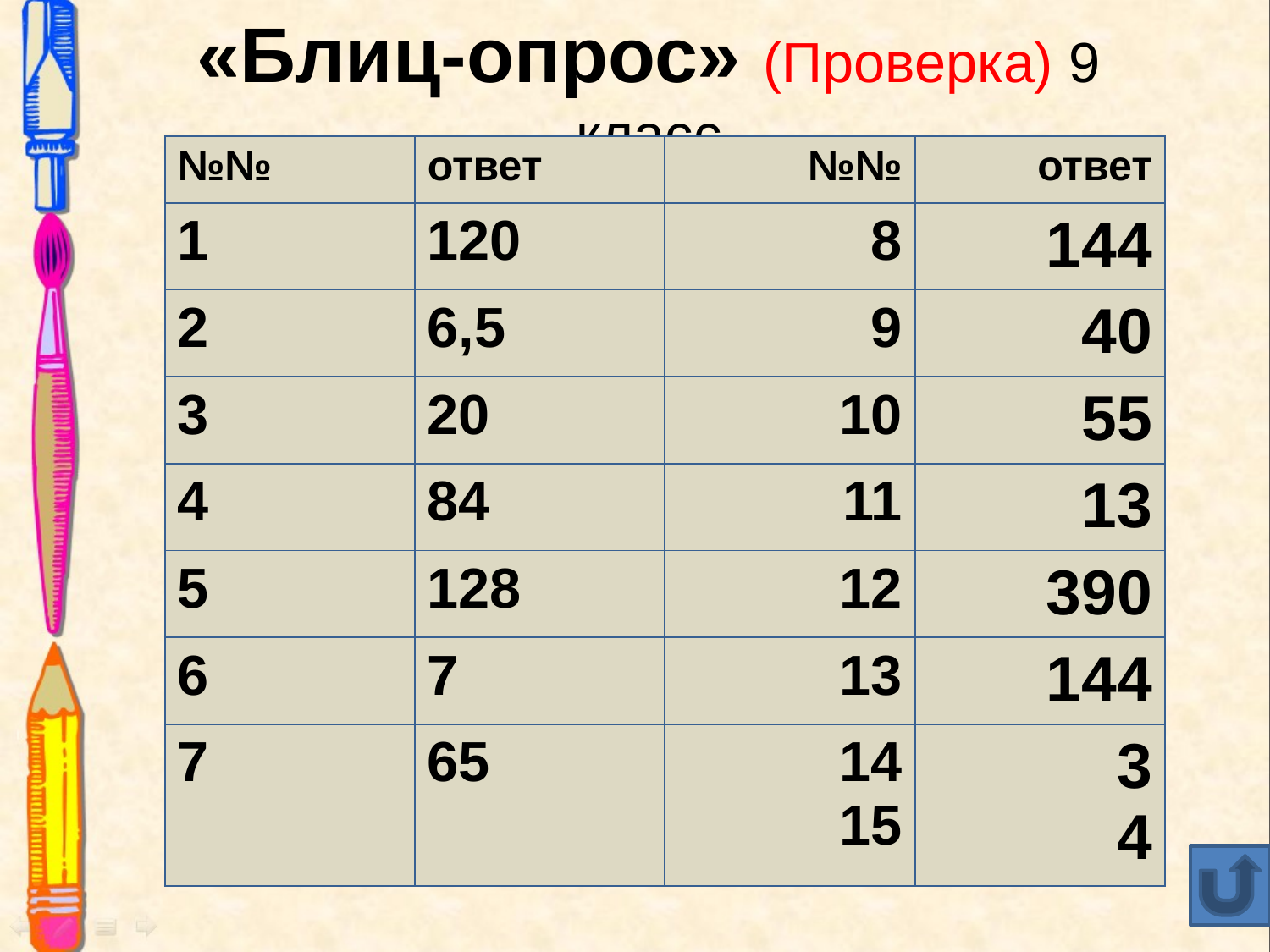

# «Блиц-опрос» (Проверка) 9 класс
| №№ | ответ | №№ | ответ |
| --- | --- | --- | --- |
| 1 | 120 | 8 | 144 |
| 2 | 6,5 | 9 | 40 |
| 3 | 20 | 10 | 55 |
| 4 | 84 | 11 | 13 |
| 5 | 128 | 12 | 390 |
| 6 | 7 | 13 | 144 |
| 7 | 65 | 14 15 | 3 4 |